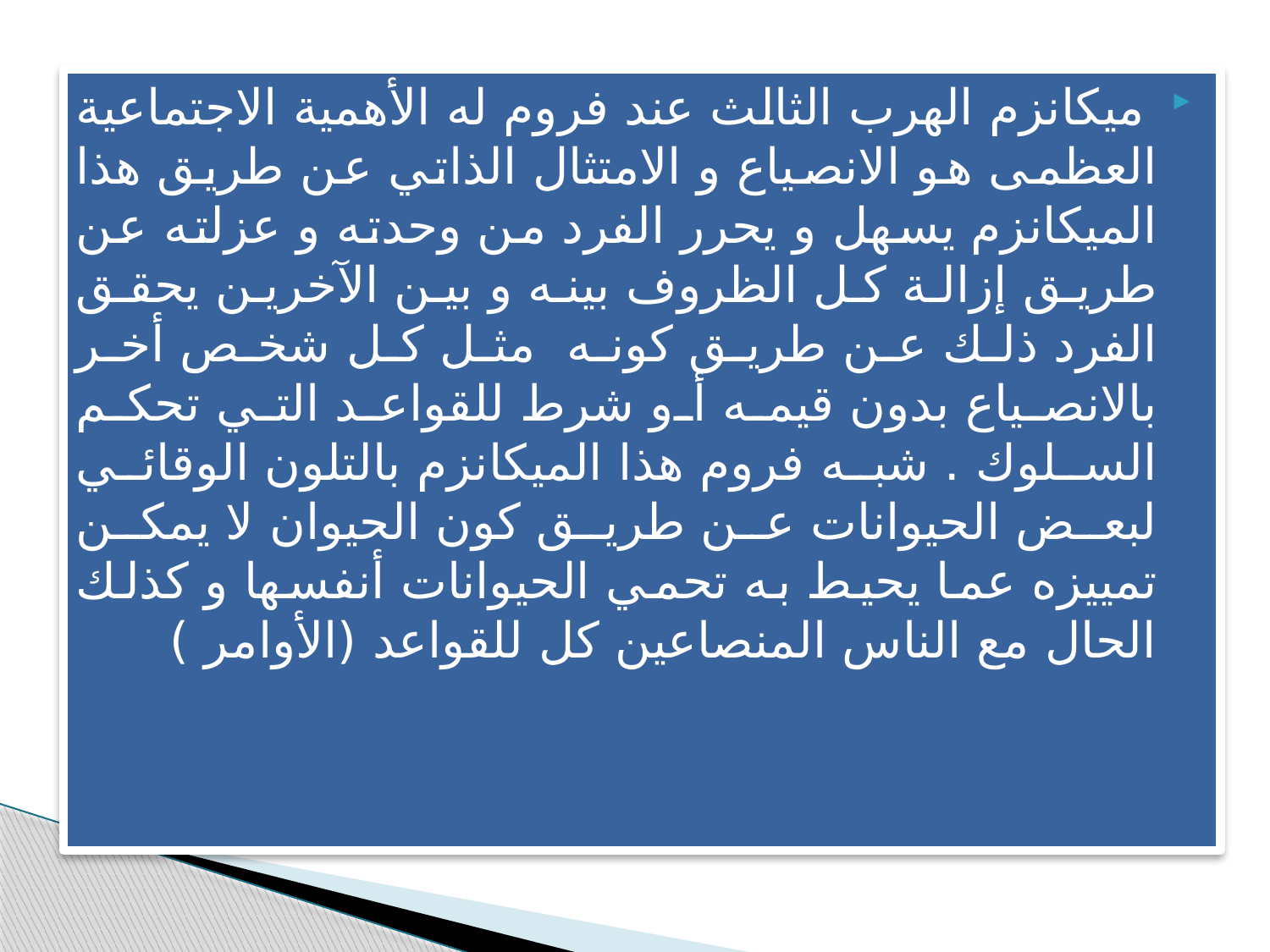

ميكانزم الهرب الثالث عند فروم له الأهمية الاجتماعية العظمى هو الانصياع و الامتثال الذاتي عن طريق هذا الميكانزم يسهل و يحرر الفرد من وحدته و عزلته عن طريق إزالة كل الظروف بينه و بين الآخرين يحقق الفرد ذلك عن طريق كونه  مثل كل شخص أخر بالانصياع بدون قيمه أو شرط للقواعد التي تحكم السلوك . شبه فروم هذا الميكانزم بالتلون الوقائي لبعض الحيوانات عن طريق كون الحيوان لا يمكن تمييزه عما يحيط به تحمي الحيوانات أنفسها و كذلك الحال مع الناس المنصاعين كل للقواعد (الأوامر )